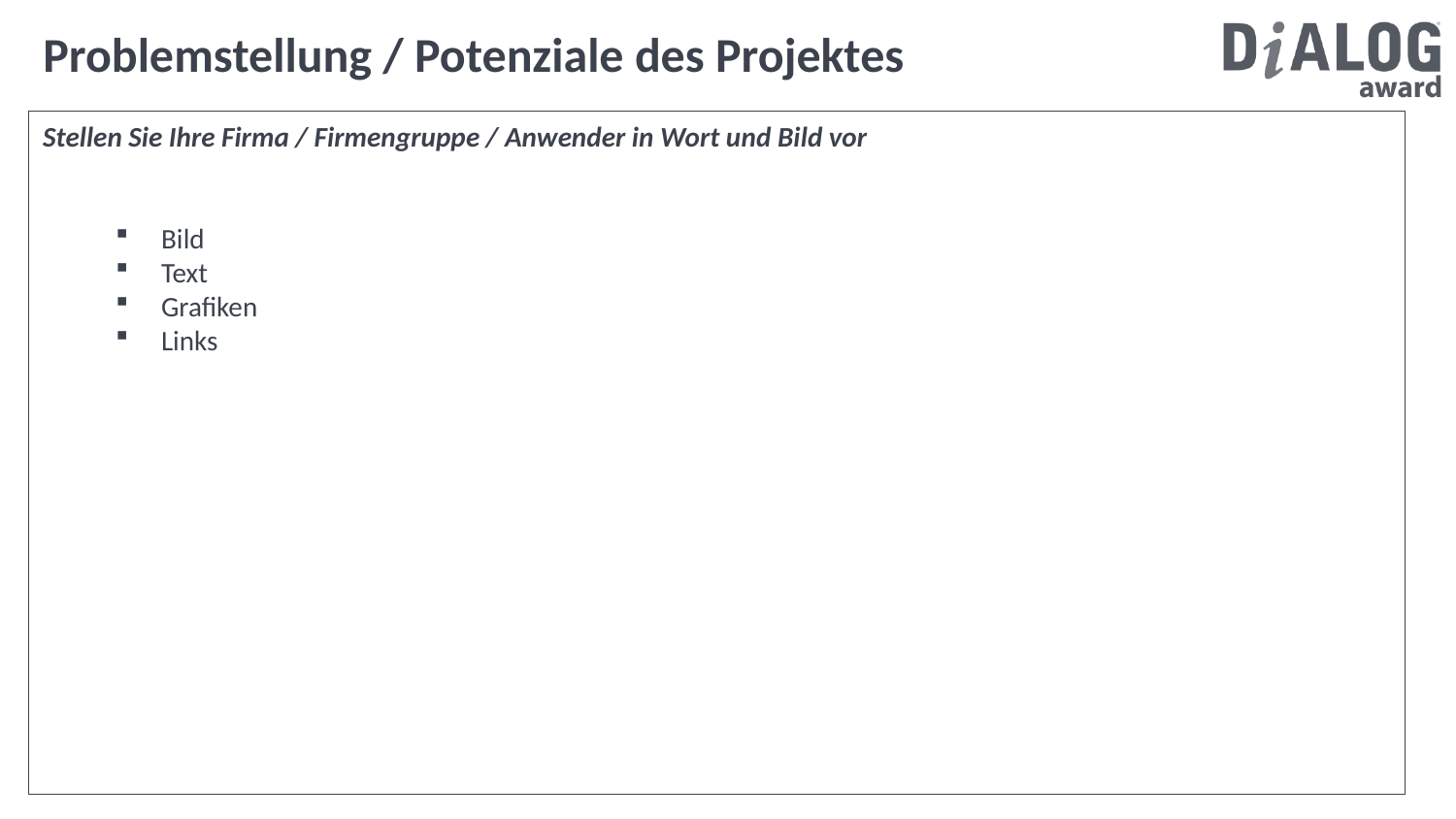

Problemstellung / Potenziale des Projektes
Stellen Sie Ihre Firma / Firmengruppe / Anwender in Wort und Bild vor

Bild
Text
Grafiken
Links